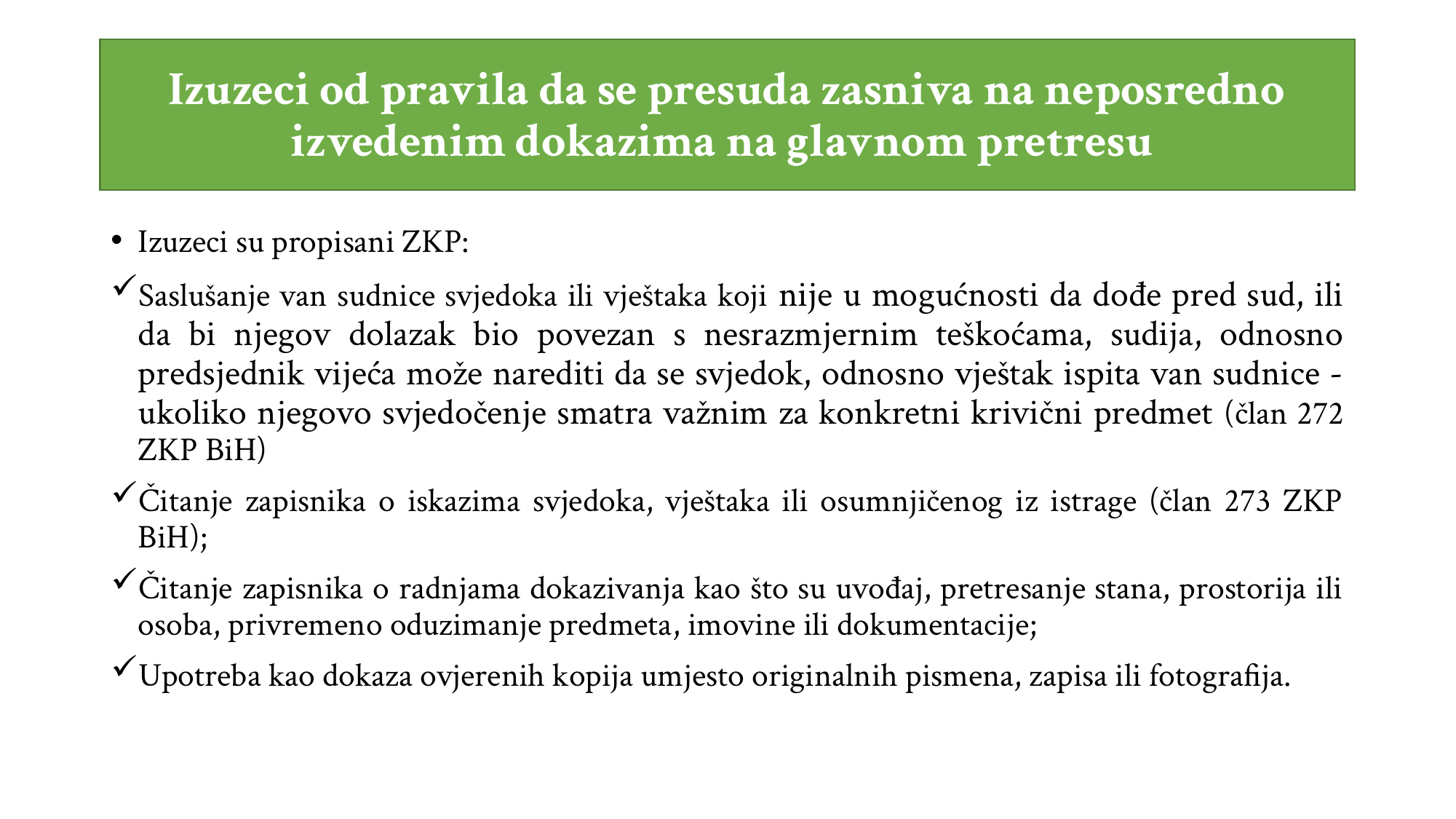

# Izuzeci od pravila da se presuda zasniva na neposredno izvedenim dokazima na glavnom pretresu
Izuzeci su propisani ZKP:
Saslušanje van sudnice svjedoka ili vještaka koji nije u mogućnosti da dođe pred sud, ili da bi njegov dolazak bio povezan s nesrazmjernim teškoćama, sudija, odnosno predsjednik vijeća može narediti da se svjedok, odnosno vještak ispita van sudnice - ukoliko njegovo svjedočenje smatra važnim za konkretni krivični predmet (član 272 ZKP BiH)
Čitanje zapisnika o iskazima svjedoka, vještaka ili osumnjičenog iz istrage (član 273 ZKP BiH);
Čitanje zapisnika o radnjama dokazivanja kao što su uvođaj, pretresanje stana, prostorija ili osoba, privremeno oduzimanje predmeta, imovine ili dokumentacije;
Upotreba kao dokaza ovjerenih kopija umjesto originalnih pismena, zapisa ili fotografija.